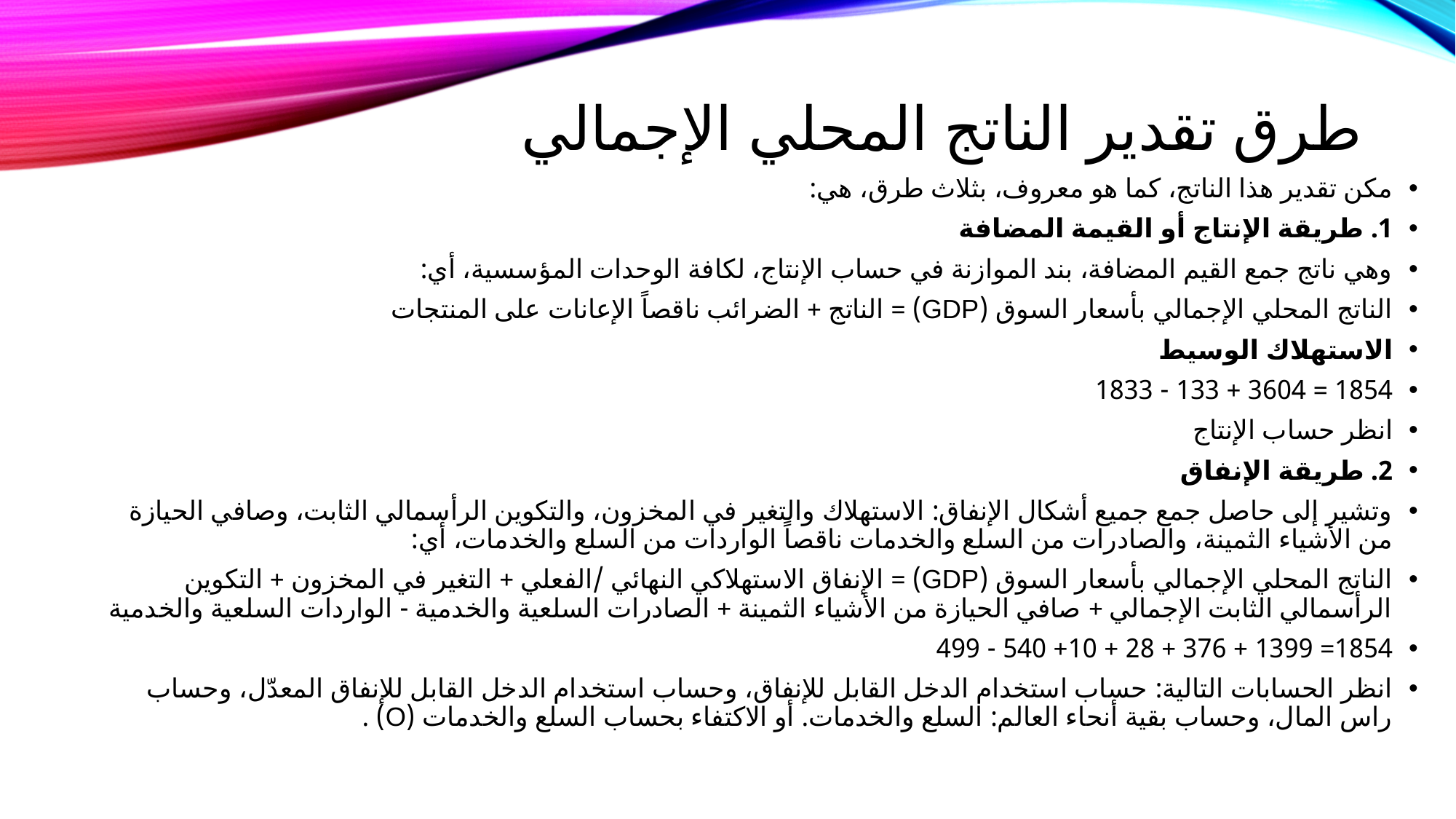

# طرق تقدير الناتج المحلي الإجمالي
مكن تقدير هذا الناتج، كما هو معروف، بثلاث طرق، هي:
1. طريقة الإنتاج أو القيمة المضافة
وهي ناتج جمع القيم المضافة، بند الموازنة في حساب الإنتاج، لكافة الوحدات المؤسسية، أي:
الناتج المحلي الإجمالي بأسعار السوق (GDP) = الناتج + الضرائب ناقصاً الإعانات على المنتجات
الاستهلاك الوسيط
1854 = 3604 + 133 - 1833
انظر حساب الإنتاج
2. طريقة الإنفاق
وتشير إلى حاصل جمع جميع أشكال الإنفاق: الاستهلاك والتغير في المخزون، والتكوين الرأسمالي الثابت، وصافي الحيازة من الأشياء الثمينة، والصادرات من السلع والخدمات ناقصاً الواردات من السلع والخدمات، أي:
الناتج المحلي الإجمالي بأسعار السوق (GDP) = الإنفاق الاستهلاكي النهائي /الفعلي + التغير في المخزون + التكوين الرأسمالي الثابت الإجمالي + صافي الحيازة من الأشياء الثمينة + الصادرات السلعية والخدمية - الواردات السلعية والخدمية
1854= 1399 + 376 + 28 + 10+ 540 - 499
انظر الحسابات التالية: حساب استخدام الدخل القابل للإنفاق، وحساب استخدام الدخل القابل للإنفاق المعدّل، وحساب راس المال، وحساب بقية أنحاء العالم: السلع والخدمات. أو الاكتفاء بحساب السلع والخدمات (O) .